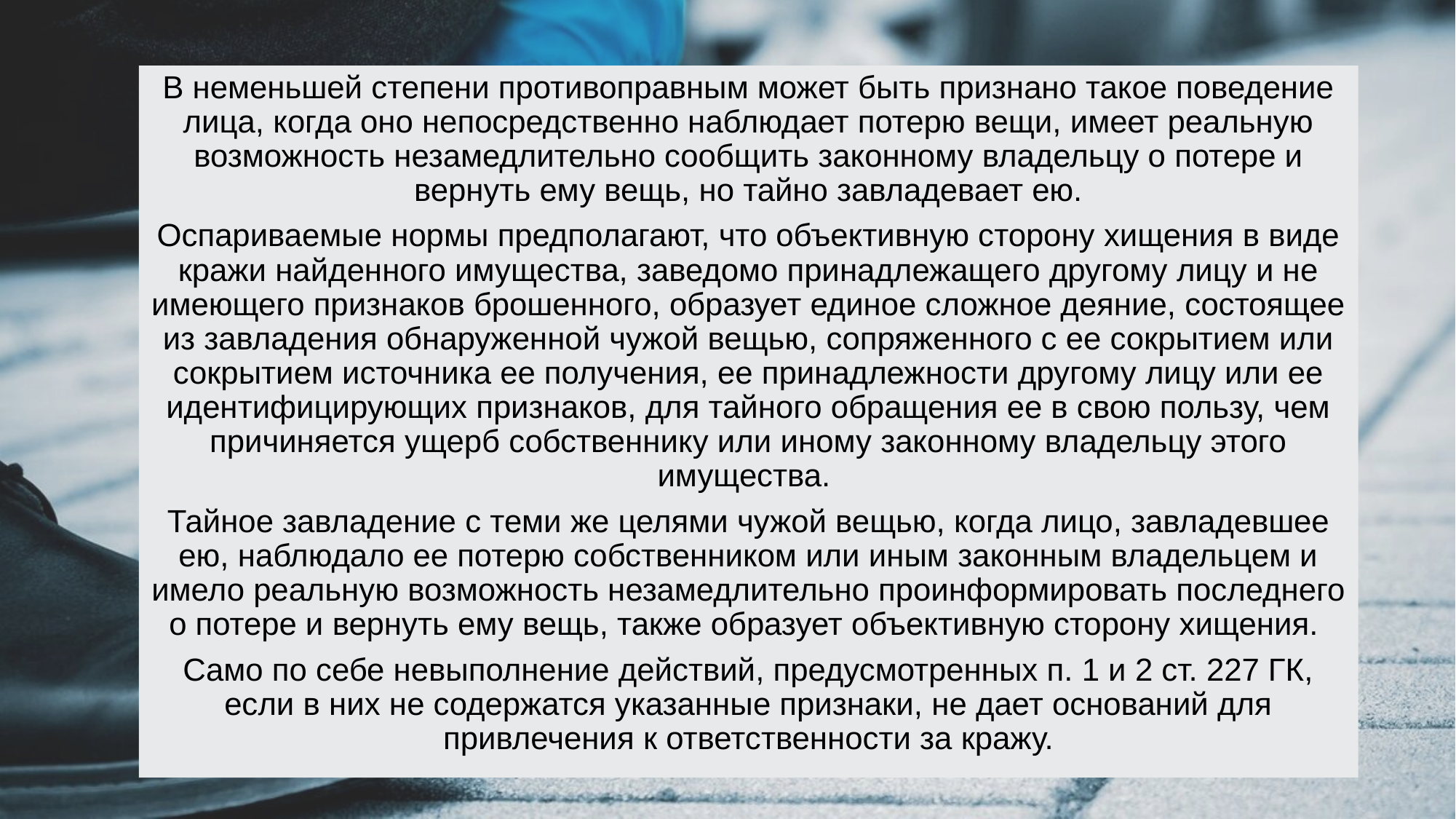

В неменьшей степени противоправным может быть признано такое поведение лица, когда оно непосредственно наблюдает потерю вещи, имеет реальную возможность незамедлительно сообщить законному владельцу о потере и вернуть ему вещь, но тайно завладевает ею.
Оспариваемые нормы предполагают, что объективную сторону хищения в виде кражи найденного имущества, заведомо принадлежащего другому лицу и не имеющего признаков брошенного, образует единое сложное деяние, состоящее из завладения обнаруженной чужой вещью, сопряженного с ее сокрытием или сокрытием источника ее получения, ее принадлежности другому лицу или ее идентифицирующих признаков, для тайного обращения ее в свою пользу, чем причиняется ущерб собственнику или иному законному владельцу этого имущества.
Тайное завладение с теми же целями чужой вещью, когда лицо, завладевшее ею, наблюдало ее потерю собственником или иным законным владельцем и имело реальную возможность незамедлительно проинформировать последнего о потере и вернуть ему вещь, также образует объективную сторону хищения.
Само по себе невыполнение действий, предусмотренных п. 1 и 2 ст. 227 ГК, если в них не содержатся указанные признаки, не дает оснований для привлечения к ответственности за кражу.